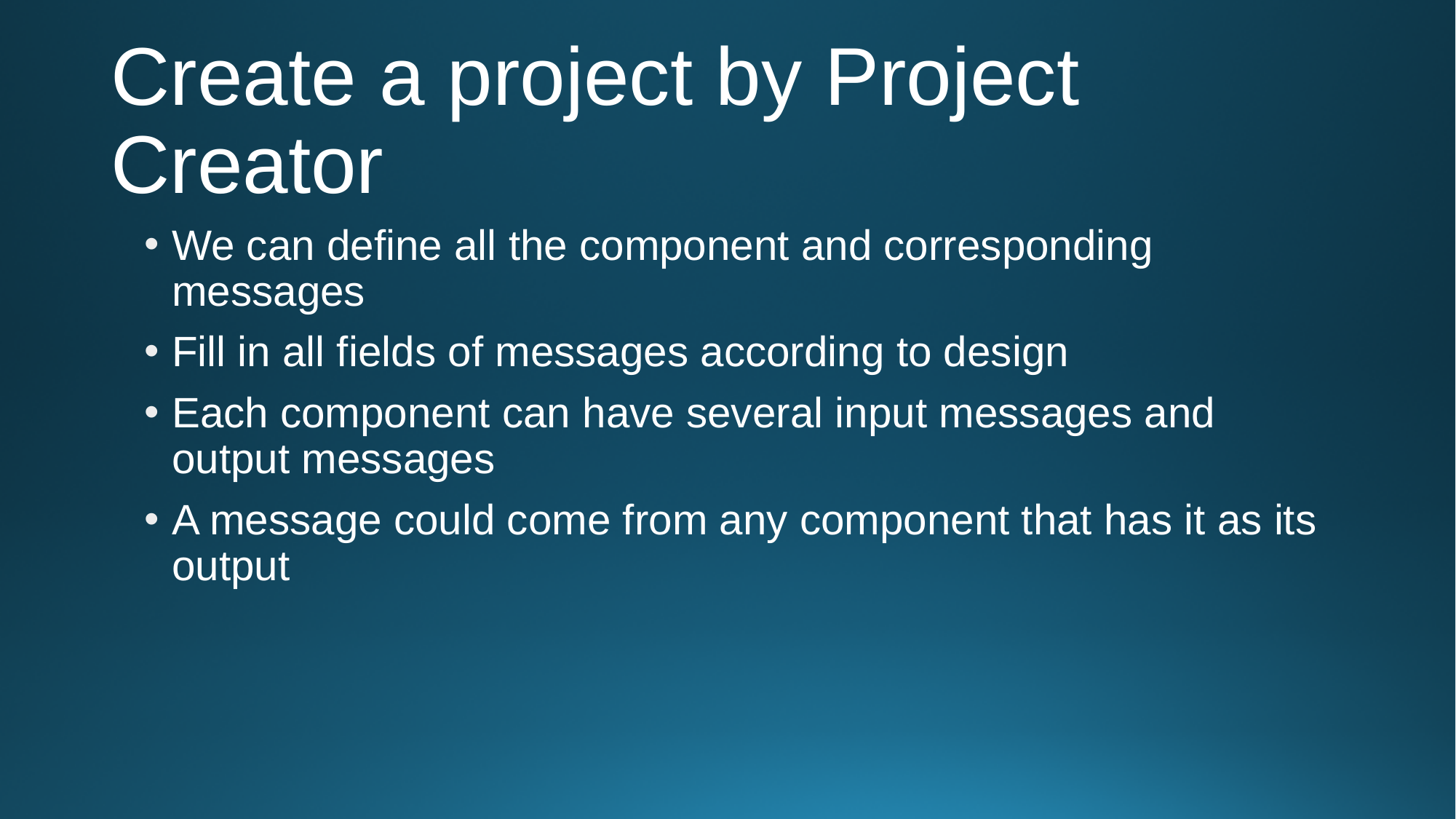

# Create a project by Project Creator
We can define all the component and corresponding messages
Fill in all fields of messages according to design
Each component can have several input messages and output messages
A message could come from any component that has it as its output